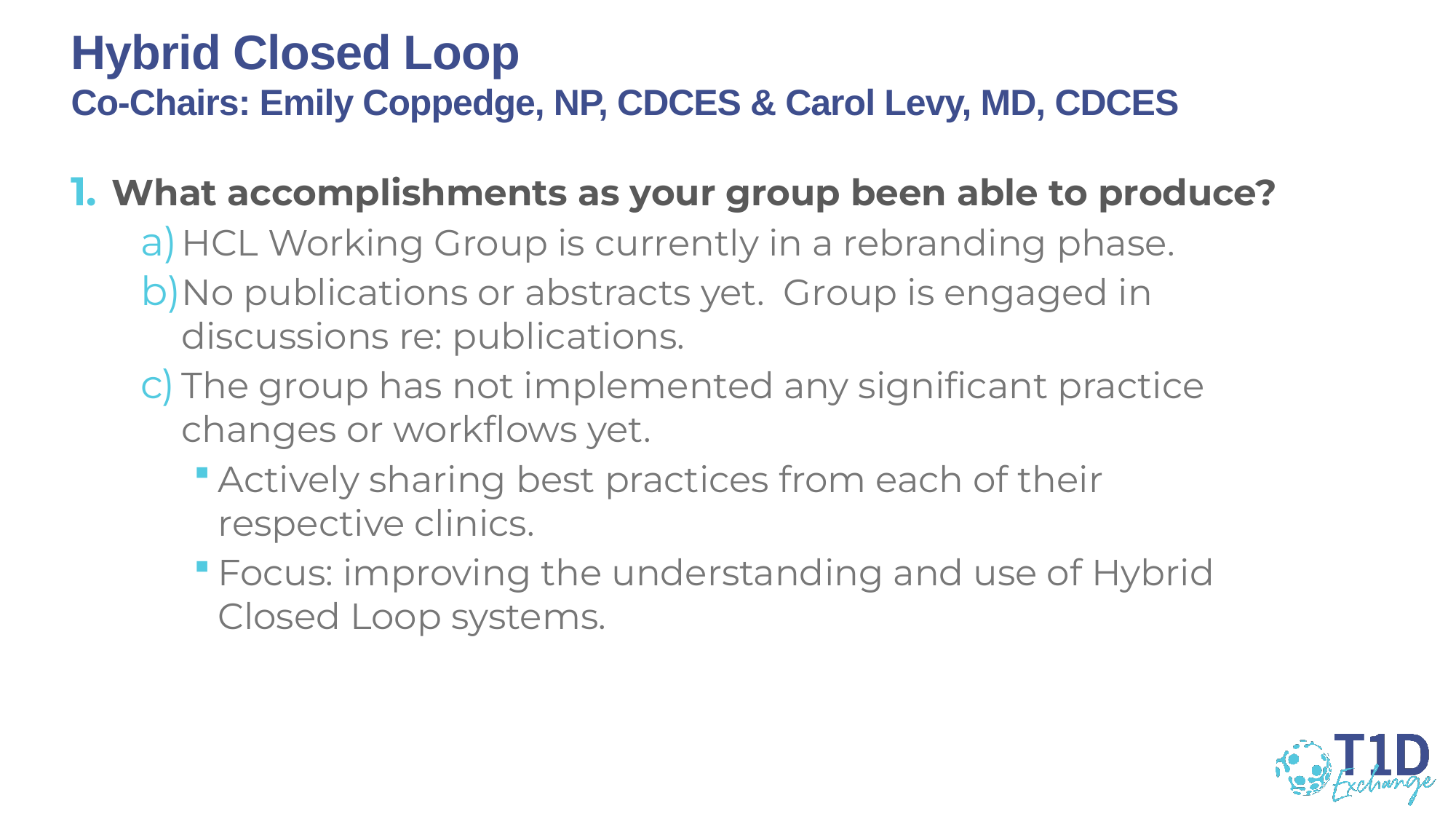

# Hybrid Closed Loop Co-Chairs: Emily Coppedge, NP, CDCES & Carol Levy, MD, CDCES
What accomplishments as your group been able to produce?
HCL Working Group is currently in a rebranding phase.
No publications or abstracts yet.  Group is engaged in discussions re: publications.
The group has not implemented any significant practice changes or workflows yet.
Actively sharing best practices from each of their respective clinics.
Focus: improving the understanding and use of Hybrid Closed Loop systems.